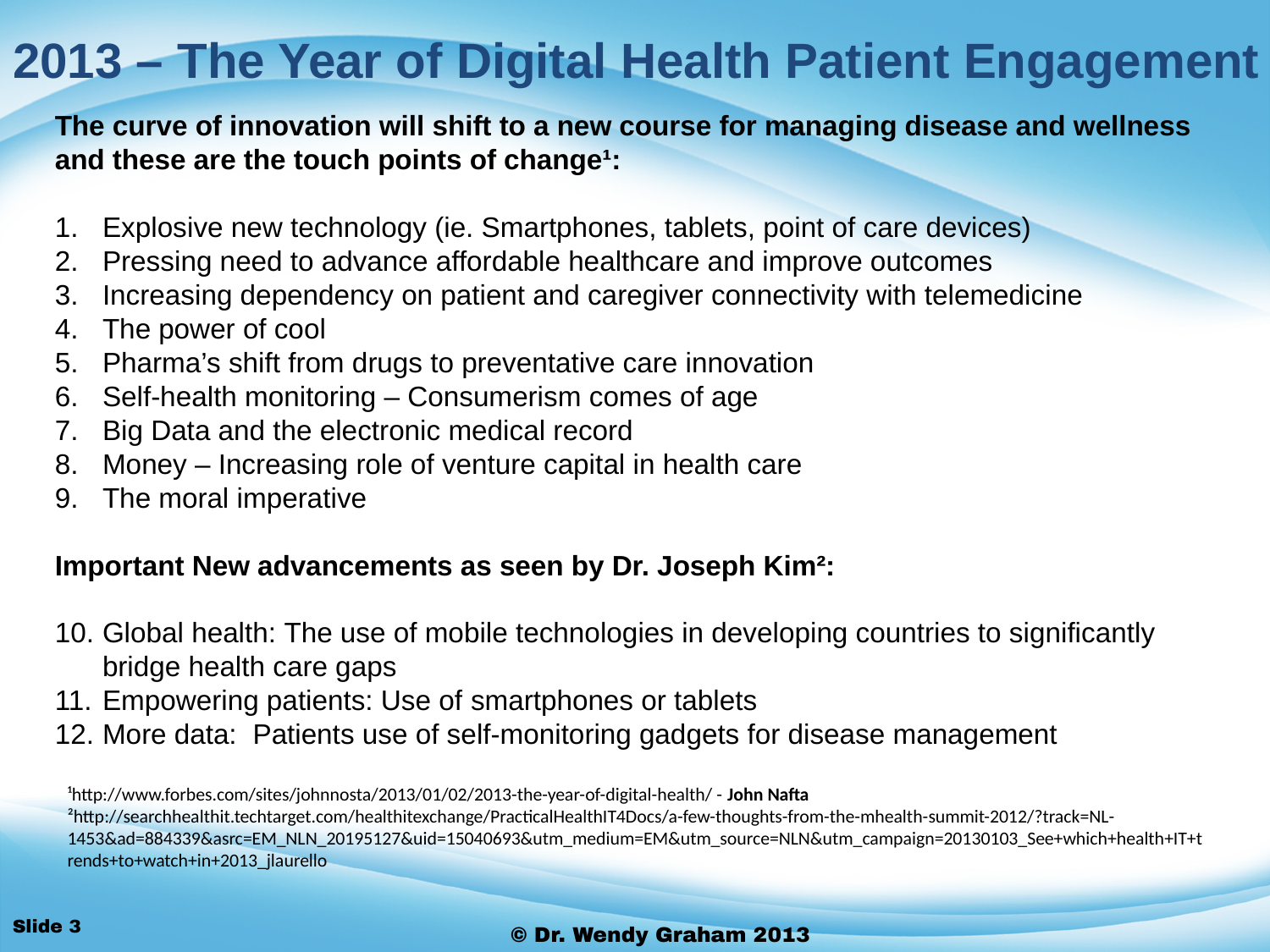

2013 – The Year of Digital Health Patient Engagement
The curve of innovation will shift to a new course for managing disease and wellness and these are the touch points of change¹:

Explosive new technology (ie. Smartphones, tablets, point of care devices)
Pressing need to advance affordable healthcare and improve outcomes
Increasing dependency on patient and caregiver connectivity with telemedicine
The power of cool
Pharma’s shift from drugs to preventative care innovation
Self-health monitoring – Consumerism comes of age
Big Data and the electronic medical record
Money – Increasing role of venture capital in health care
The moral imperative

Important New advancements as seen by Dr. Joseph Kim²:

Global health: The use of mobile technologies in developing countries to significantly bridge health care gaps
Empowering patients: Use of smartphones or tablets
More data:  Patients use of self-monitoring gadgets for disease management

¹http://www.forbes.com/sites/johnnosta/2013/01/02/2013-the-year-of-digital-health/ - John Nafta
²http://searchhealthit.techtarget.com/healthitexchange/PracticalHealthIT4Docs/a-few-thoughts-from-the-mhealth-summit-2012/?track=NL-1453&ad=884339&asrc=EM_NLN_20195127&uid=15040693&utm_medium=EM&utm_source=NLN&utm_campaign=20130103_See+which+health+IT+trends+to+watch+in+2013_jlaurello
Slide 3

© Dr. Wendy Graham 2013